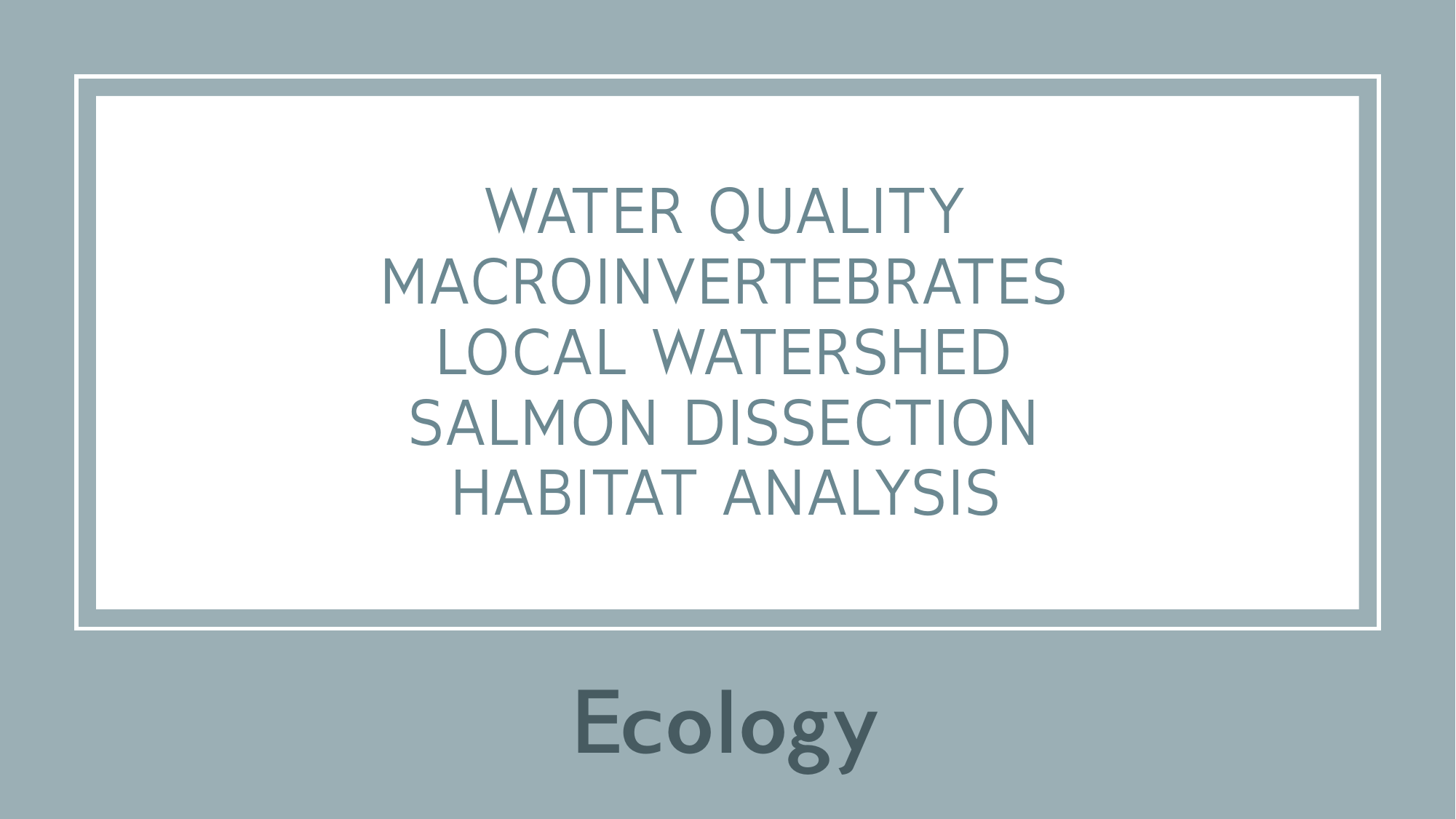

# Water quality macroinvertebrates local watershed Salmon dissection habitat analysis
Ecology